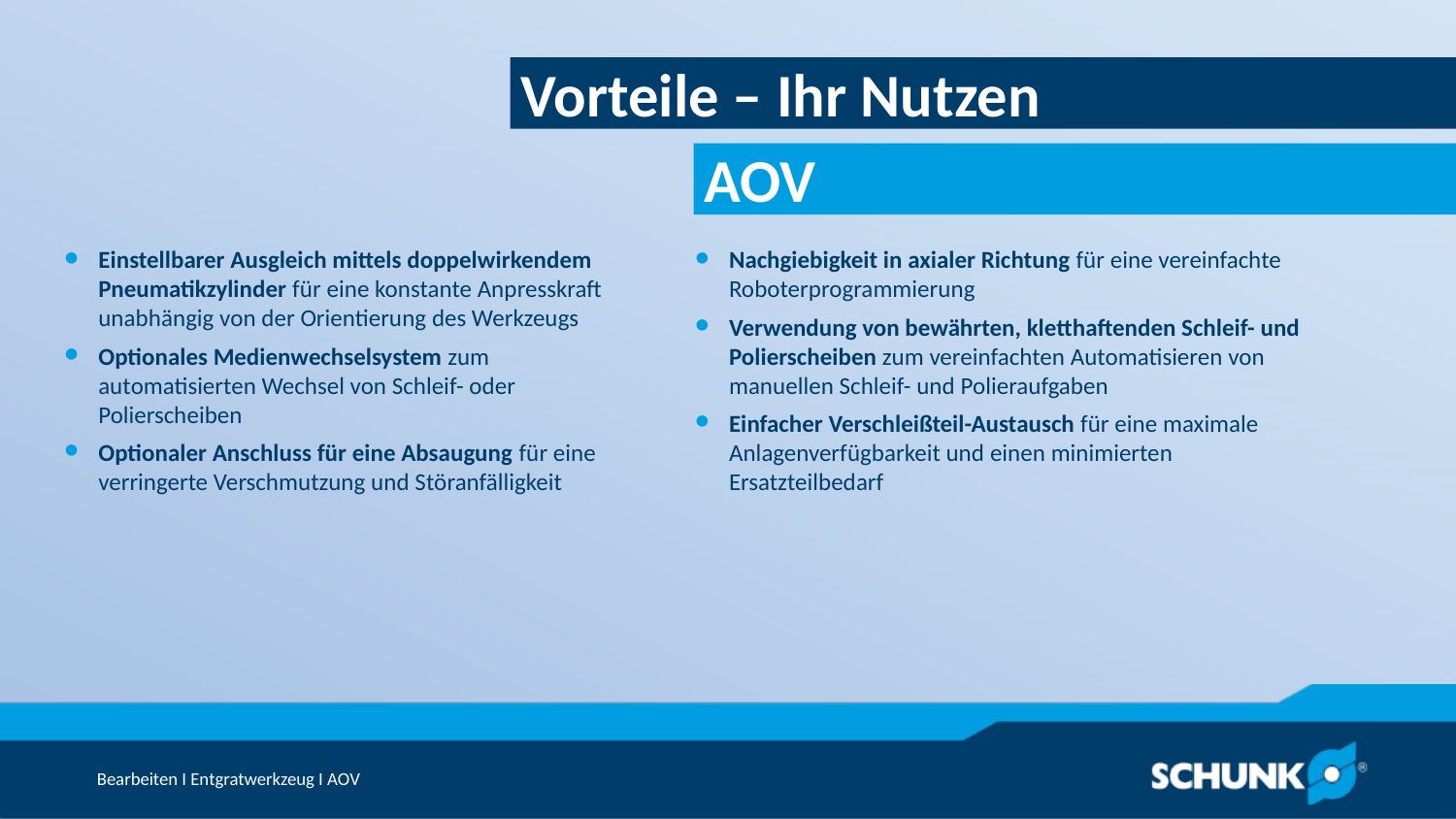

Vorteile – Ihr Nutzen
Einstellbarer Ausgleich mittels doppelwirkendem Pneumatikzylinder für eine konstante Anpresskraft unabhängig von der Orientierung des Werkzeugs
Optionales Medienwechselsystem zum automatisierten Wechsel von Schleif- oder Polierscheiben
Optionaler Anschluss für eine Absaugung für eine verringerte Verschmutzung und Störanfälligkeit
Nachgiebigkeit in axialer Richtung für eine vereinfachte Roboterprogrammierung
Verwendung von bewährten, kletthaftenden Schleif- und Polierscheiben zum vereinfachten Automatisieren von manuellen Schleif- und Polieraufgaben
Einfacher Verschleißteil-Austausch für eine maximale Anlagenverfügbarkeit und einen minimierten Ersatzteilbedarf